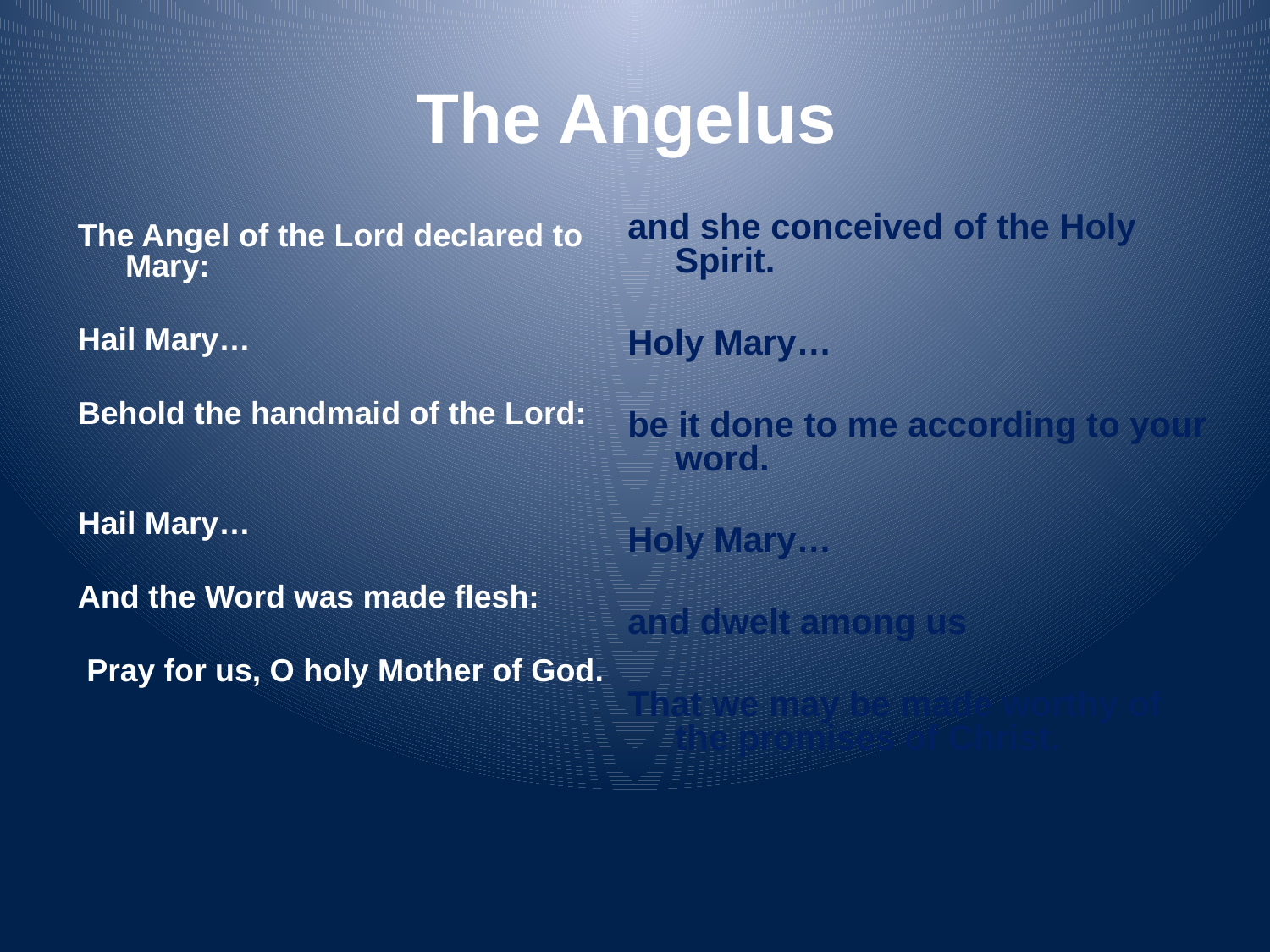

The Angelus
and she conceived of the Holy Spirit.

Holy Mary…

be it done to me according to your word.

Holy Mary…

and dwelt among us

That we may be made worthy of the promises of Christ.
The Angel of the Lord declared to Mary:

Hail Mary…

Behold the handmaid of the Lord:

Hail Mary…

And the Word was made flesh:

 Pray for us, O holy Mother of God.